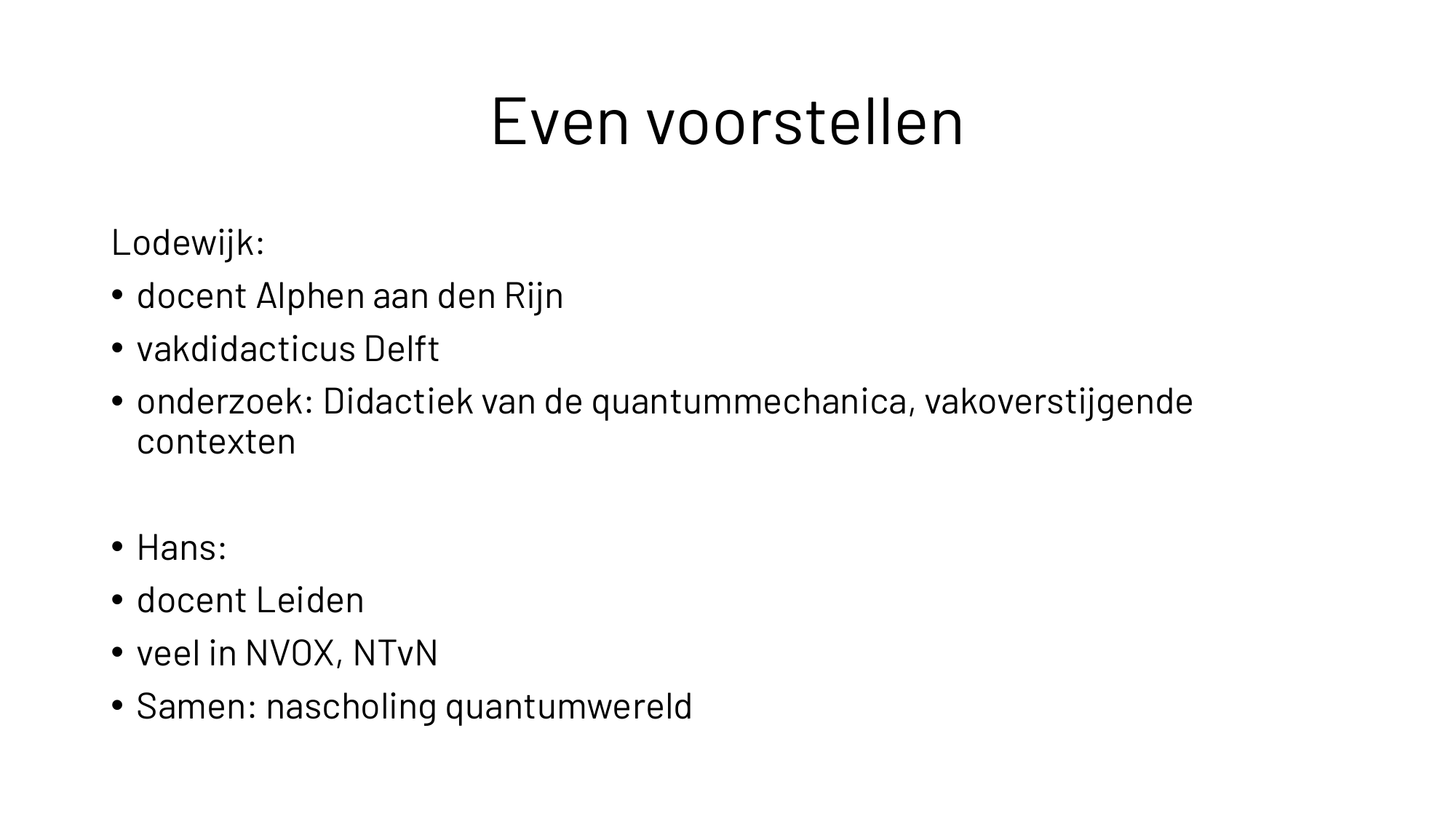

# Even voorstellen
Lodewijk:
docent Alphen aan den Rijn
vakdidacticus Delft
onderzoek: Didactiek van de quantummechanica, vakoverstijgende contexten

Hans:
docent Leiden
veel in NVOX, NTvN
Samen: nascholing quantumwereld